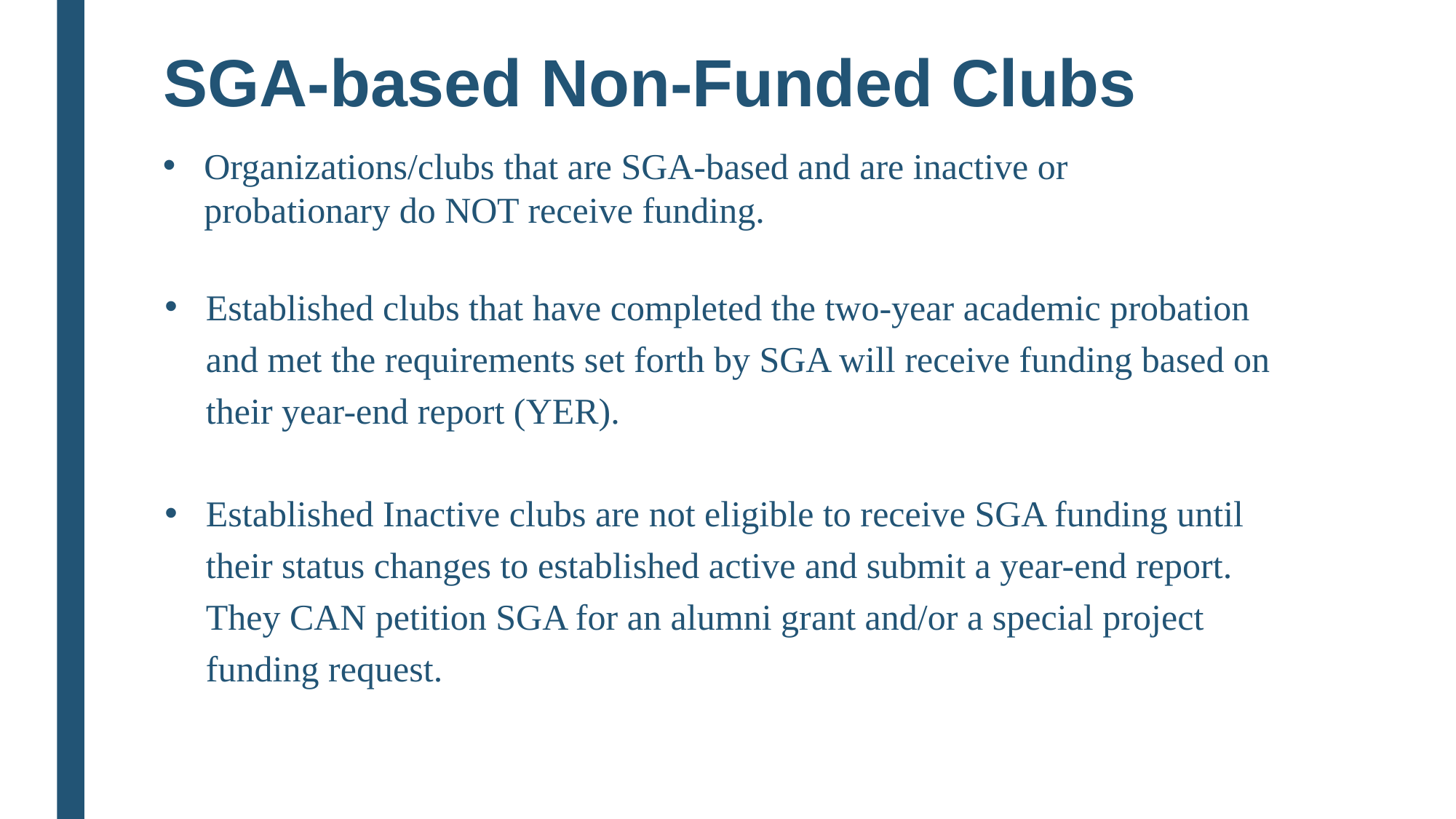

# SGA-based Non-Funded Clubs
Organizations/clubs that are SGA-based and are inactive or probationary do NOT receive funding.

Established clubs that have completed the two-year academic probation and met the requirements set forth by SGA will receive funding based on their year-end report (YER).

Established Inactive clubs are not eligible to receive SGA funding until their status changes to established active and submit a year-end report. They CAN petition SGA for an alumni grant and/or a special project funding request.